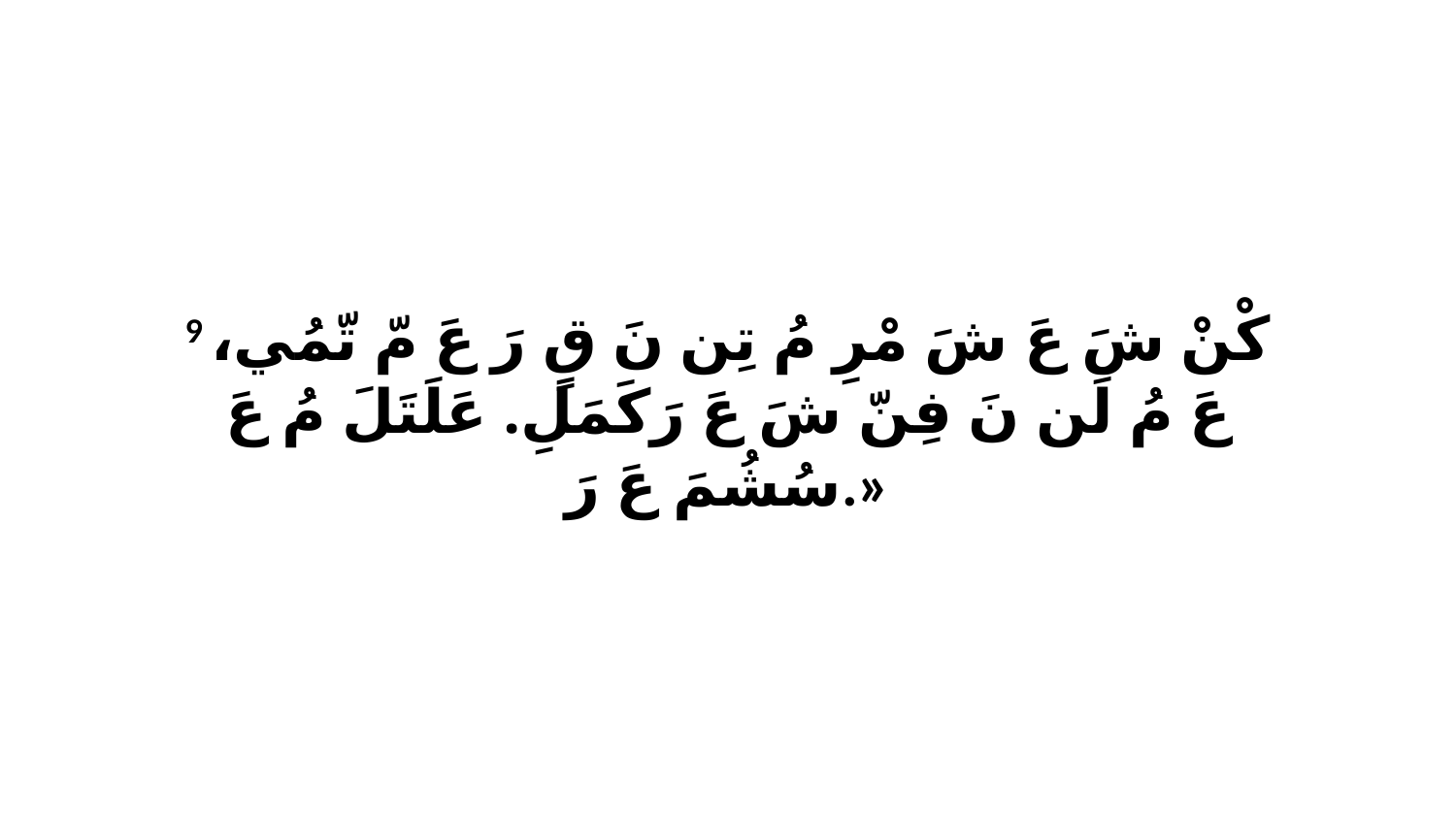

9 كْنْ شَ عَ شَ مْرِ مُ تِن نَ قٍ رَ عَ مّ تّمُي، عَ مُ لَن نَ فِنّ شَ عَ رَكَمَلِ. عَلَتَلَ مُ عَ سُشُمَ عَ رَ.»